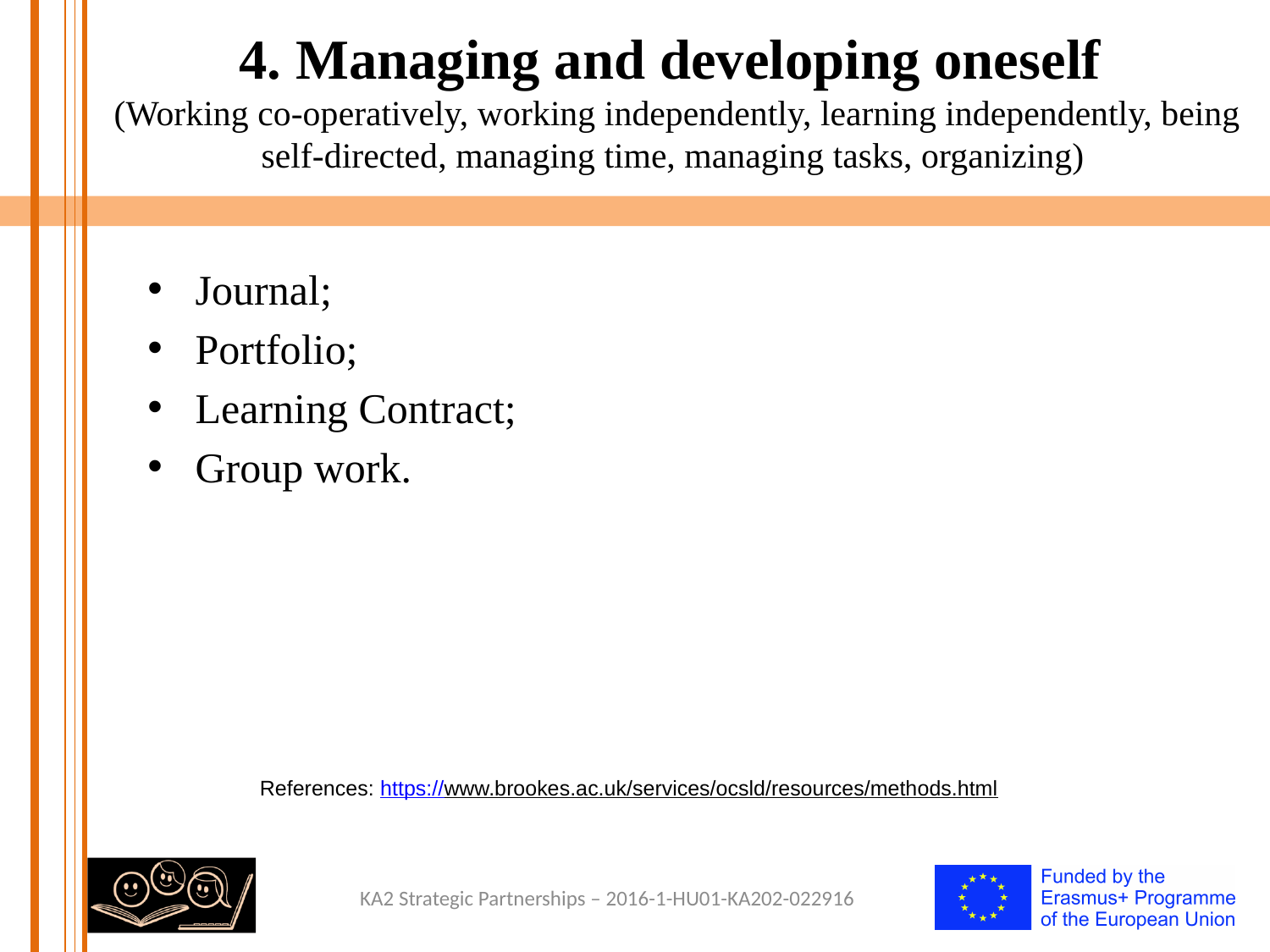

# 4. Managing and developing oneself (Working co-operatively, working independently, learning independently, being self-directed, managing time, managing tasks, organizing)
Journal;
Portfolio;
Learning Contract;
Group work.

References: https://www.brookes.ac.uk/services/ocsld/resources/methods.html
KA2 Strategic Partnerships – 2016-1-HU01-KA202-022916